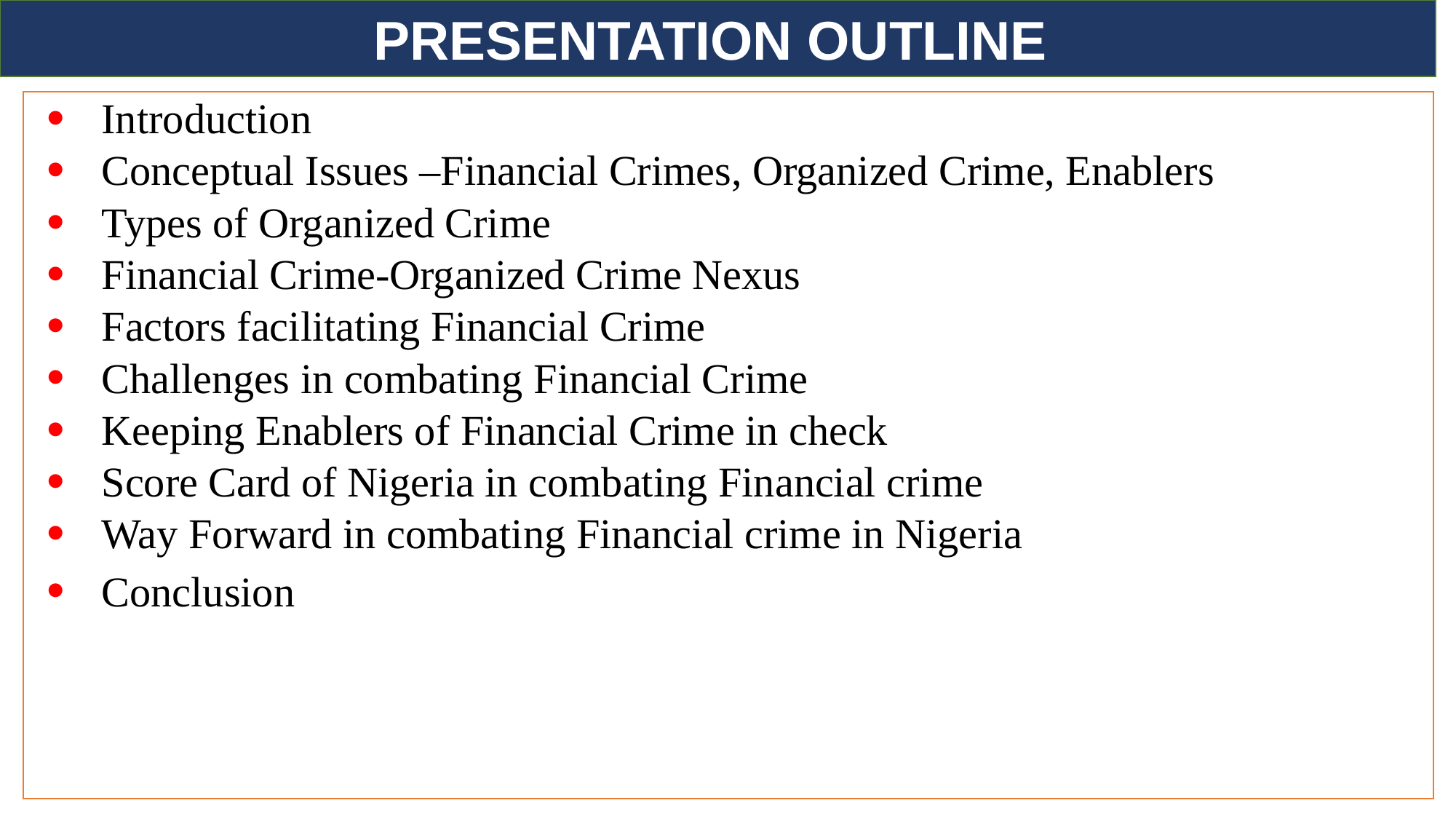

PRESENTATION OUTLINE
Introduction
Conceptual Issues –Financial Crimes, Organized Crime, Enablers
Types of Organized Crime
Financial Crime-Organized Crime Nexus
Factors facilitating Financial Crime
Challenges in combating Financial Crime
Keeping Enablers of Financial Crime in check
Score Card of Nigeria in combating Financial crime
Way Forward in combating Financial crime in Nigeria
Conclusion